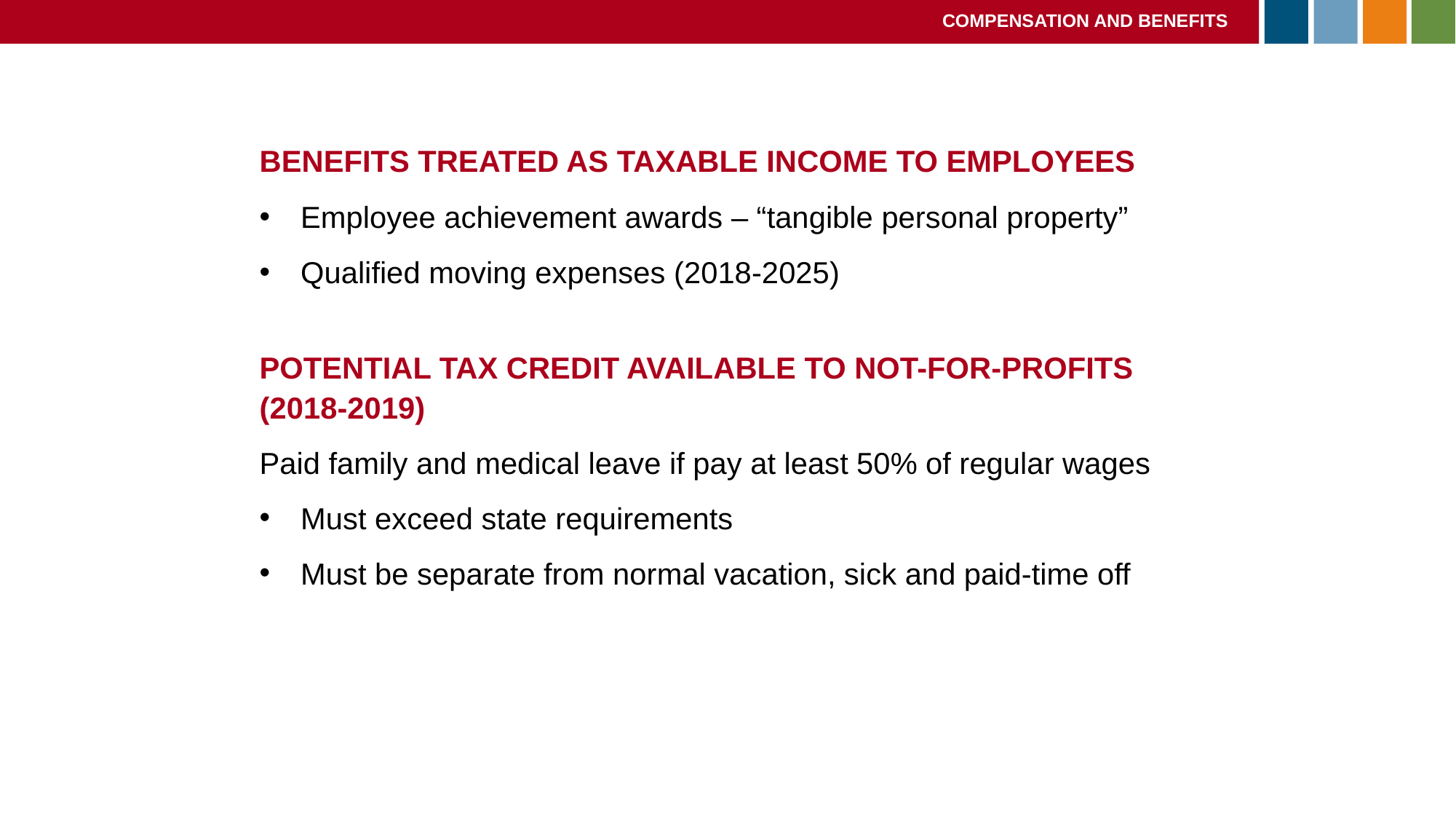

COMPENSATION AND BENEFITS
BENEFITS TREATED AS TAXABLE INCOME TO EMPLOYEES
Employee achievement awards – “tangible personal property”
Qualified moving expenses (2018-2025)
POTENTIAL TAX CREDIT AVAILABLE TO NOT-FOR-PROFITS
(2018-2019)
Paid family and medical leave if pay at least 50% of regular wages
Must exceed state requirements
Must be separate from normal vacation, sick and paid-time off